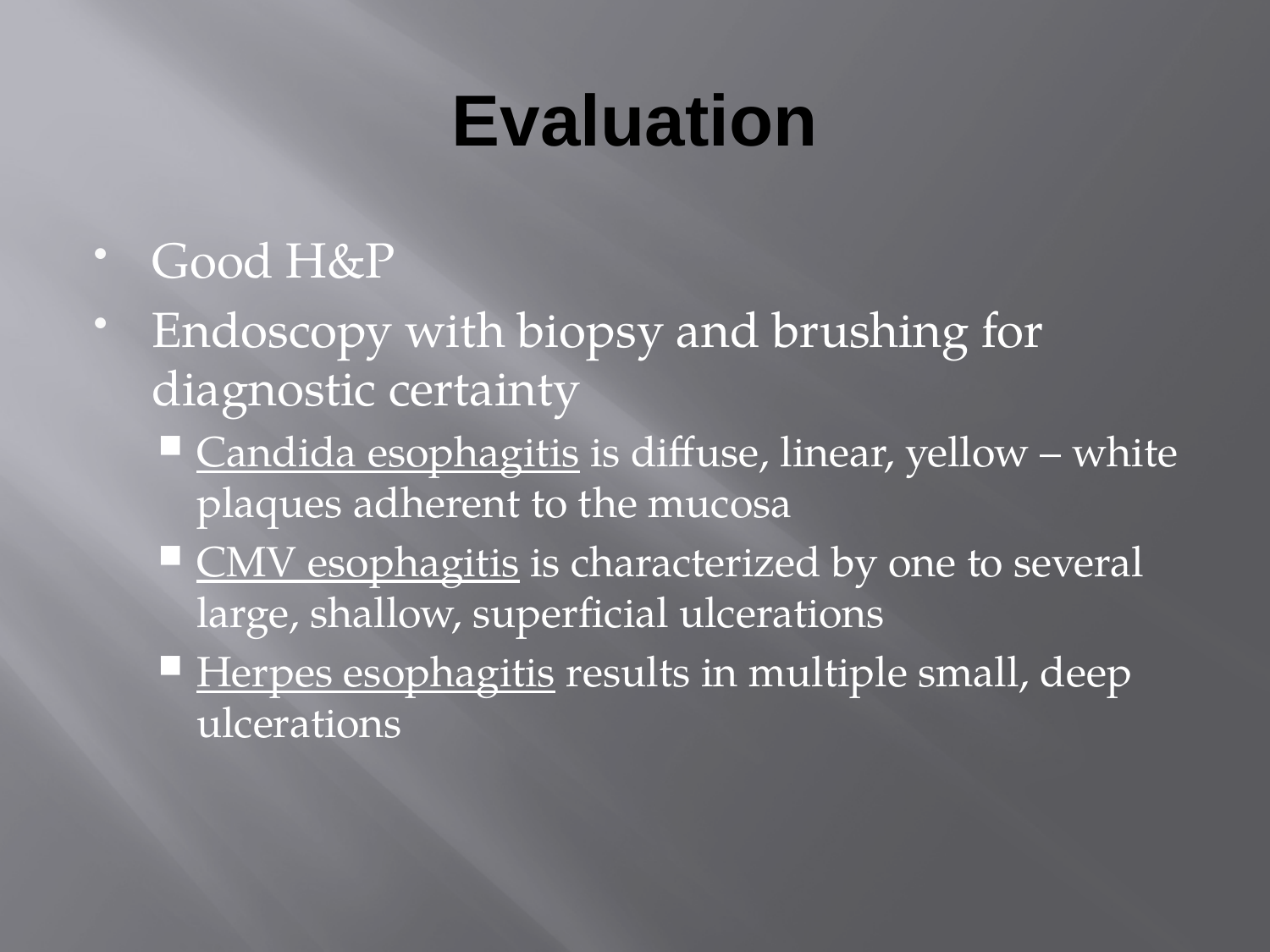

# Evaluation
Good H&P
Endoscopy with biopsy and brushing for diagnostic certainty
Candida esophagitis is diffuse, linear, yellow – white plaques adherent to the mucosa
CMV esophagitis is characterized by one to several large, shallow, superficial ulcerations
Herpes esophagitis results in multiple small, deep ulcerations